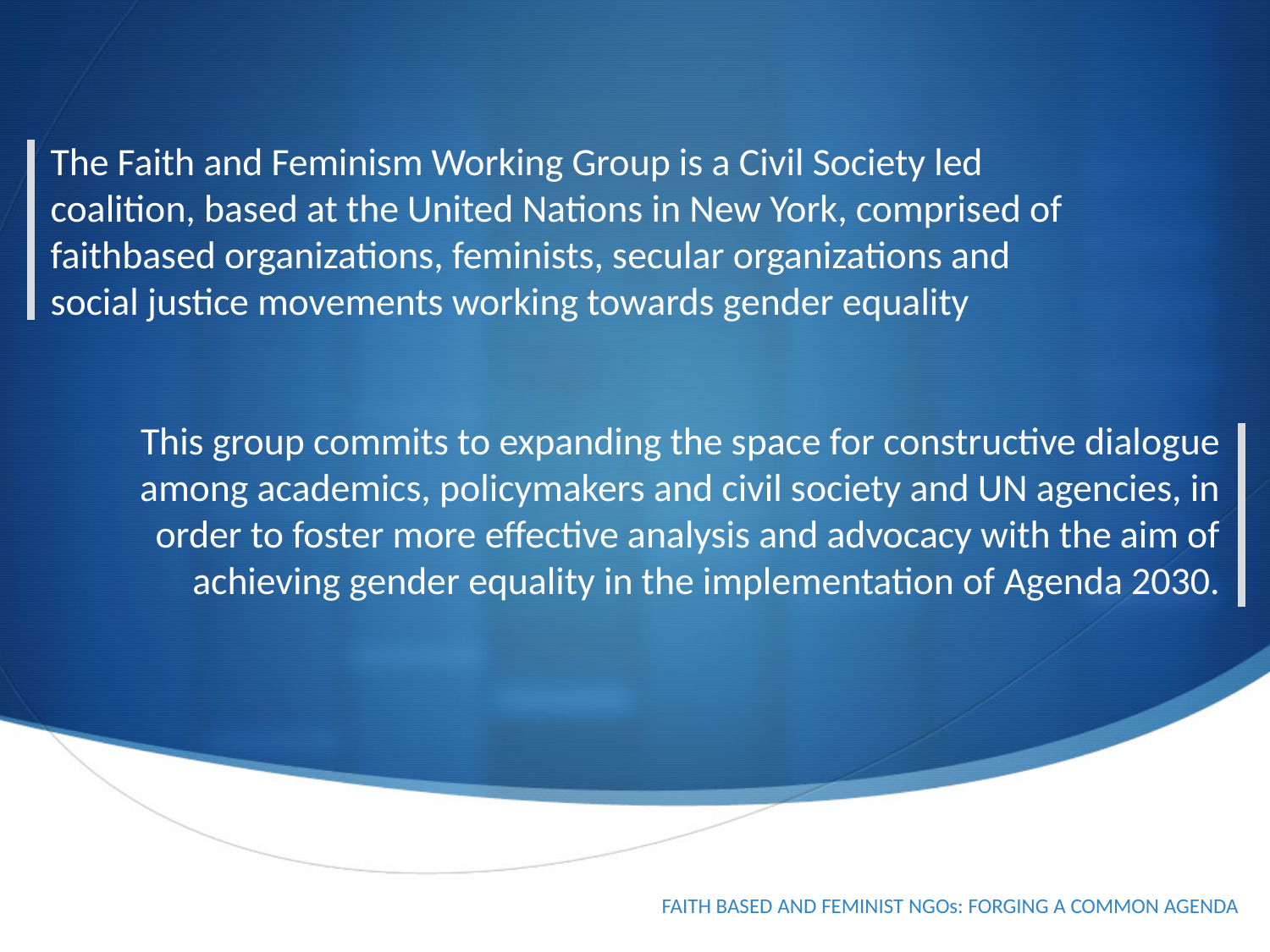

The Faith and Feminism Working Group is a Civil Society led coalition, based at the United Nations in New York, comprised of faith­based organizations, feminists, secular organizations and social justice movements working towards gender equality
This group commits to expanding the space for constructive dialogue among academics, policymakers and civil society and UN agencies, in order to foster more effective analysis and advocacy with the aim of achieving gender equality in the implementation of Agenda 2030.
FAITH BASED AND FEMINIST NGOs: FORGING A COMMON AGENDA